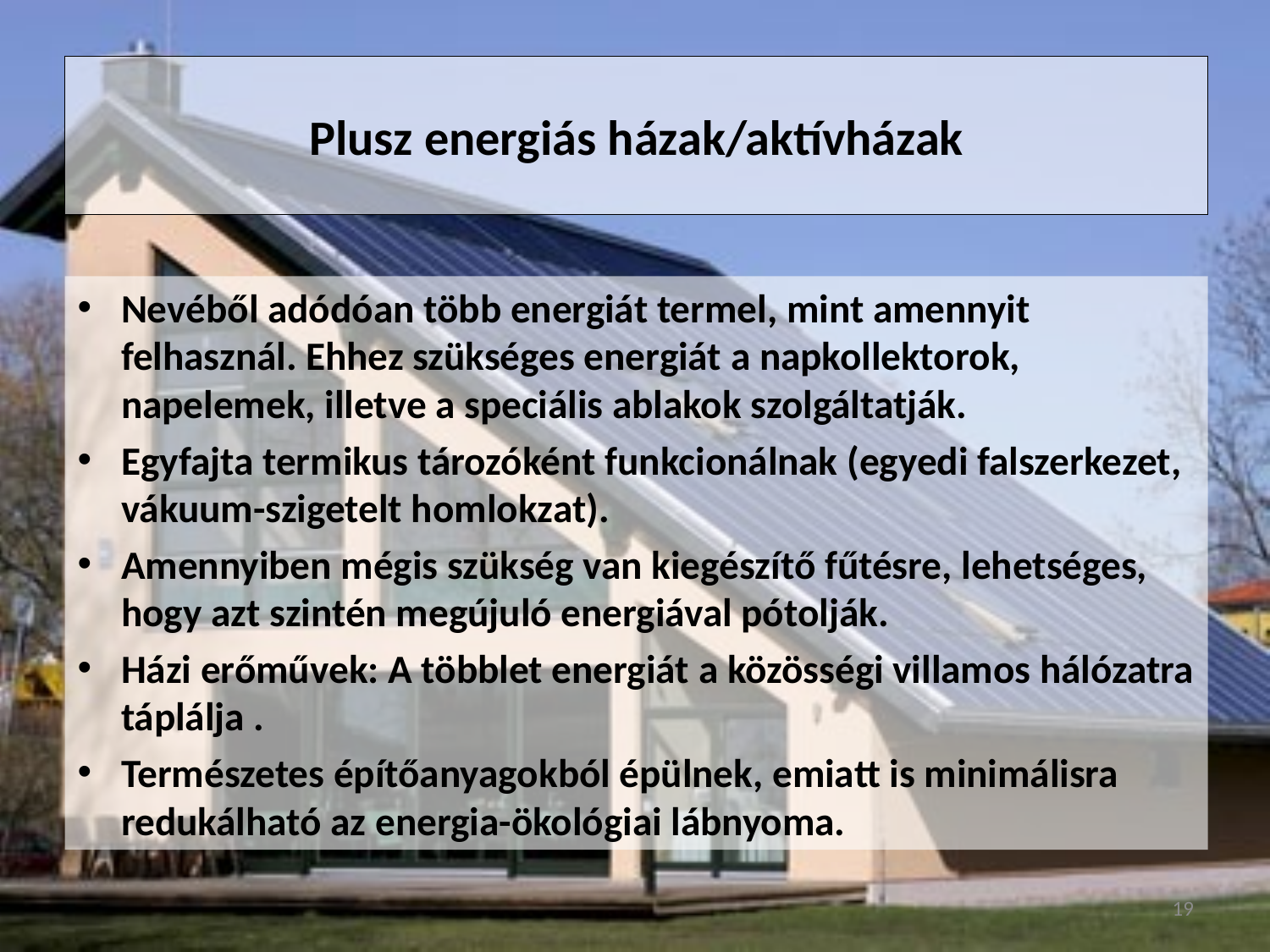

# Plusz energiás házak/aktívházak
Nevéből adódóan több energiát termel, mint amennyit felhasznál. Ehhez szükséges energiát a napkollektorok, napelemek, illetve a speciális ablakok szolgáltatják.
Egyfajta termikus tározóként funkcionálnak (egyedi falszerkezet, vákuum-szigetelt homlokzat).
Amennyiben mégis szükség van kiegészítő fűtésre, lehetséges, hogy azt szintén megújuló energiával pótolják.
Házi erőművek: A többlet energiát a közösségi villamos hálózatra táplálja .
Természetes építőanyagokból épülnek, emiatt is minimálisra redukálható az energia-ökológiai lábnyoma.

19